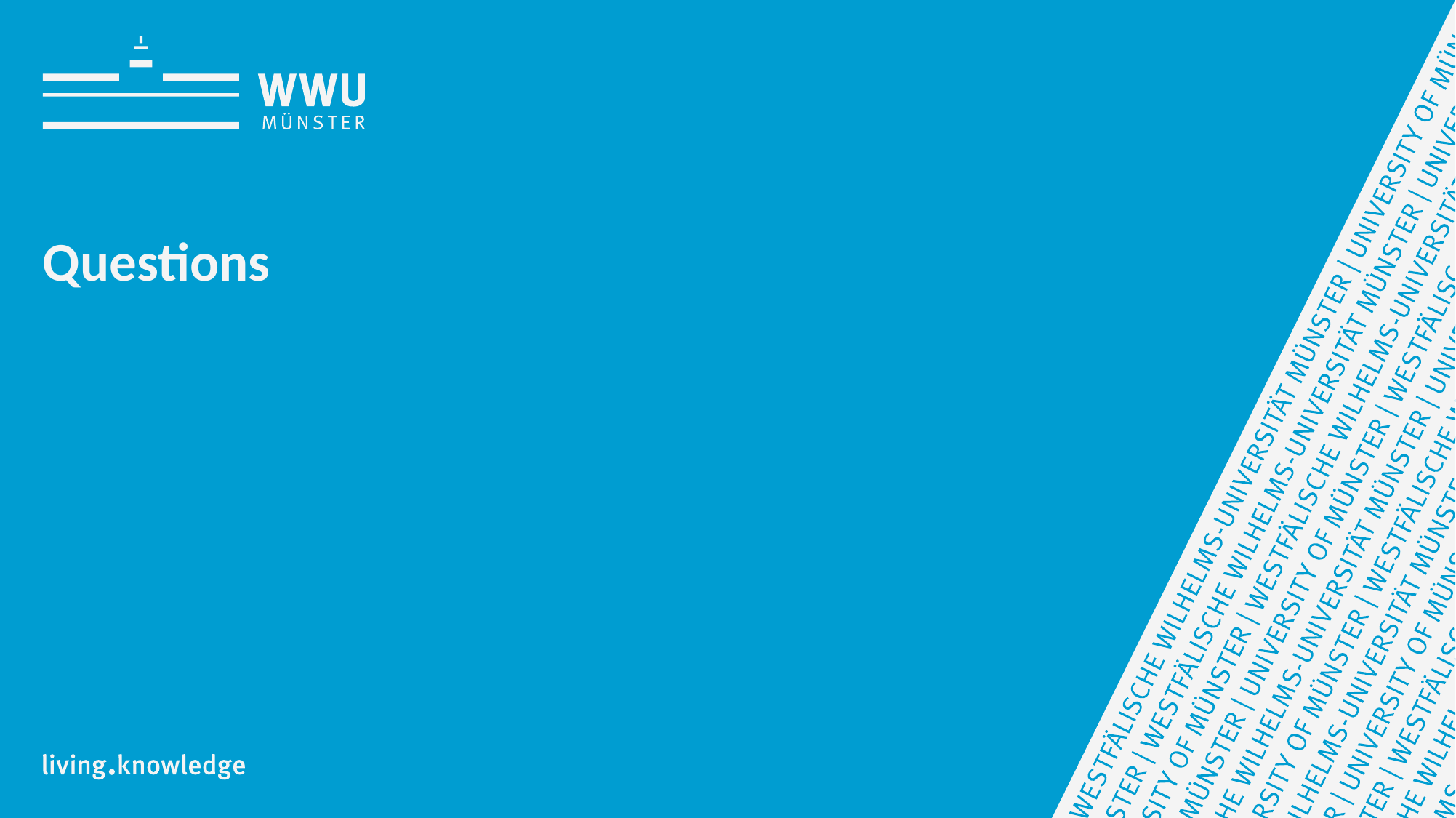

Family
# Questions

Nei Ching Lou
13